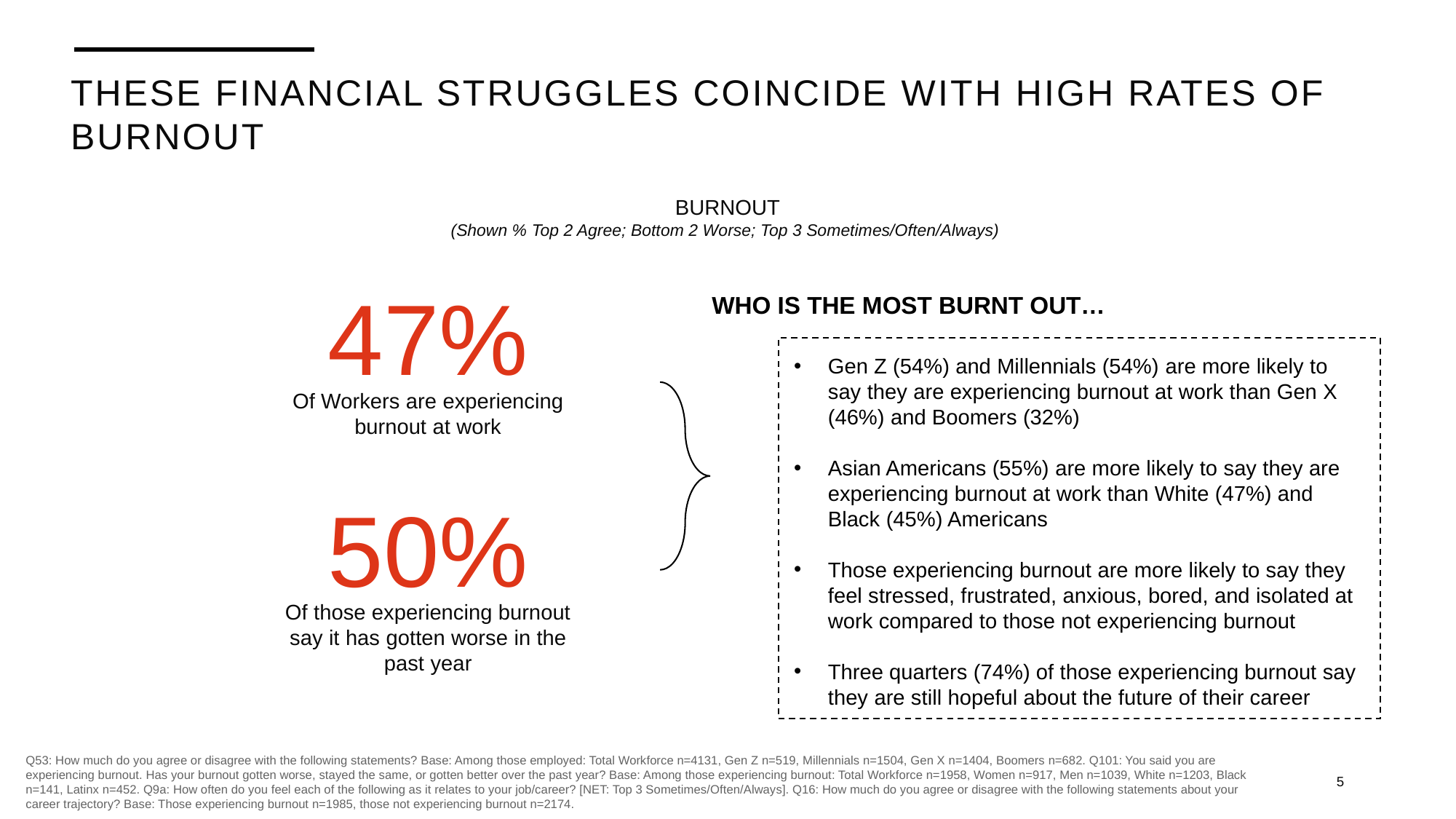

THESE FINANCIAL STRUGGLES COINCIDE WITH HIGH RATES OF BURNOUT
BURNOUT
(Shown % Top 2 Agree; Bottom 2 Worse; Top 3 Sometimes/Often/Always)
47%
WHO IS THE MOST BURNT OUT…

Gen Z (54%) and Millennials (54%) are more likely to say they are experiencing burnout at work than Gen X (46%) and Boomers (32%)

Asian Americans (55%) are more likely to say they are experiencing burnout at work than White (47%) and Black (45%) Americans

Those experiencing burnout are more likely to say they feel stressed, frustrated, anxious, bored, and isolated at work compared to those not experiencing burnout

Three quarters (74%) of those experiencing burnout say they are still hopeful about the future of their career
Of Workers are experiencing burnout at work

50%
Of those experiencing burnout say it has gotten worse in the past year
Q53: How much do you agree or disagree with the following statements? Base: Among those employed: Total Workforce n=4131, Gen Z n=519, Millennials n=1504, Gen X n=1404, Boomers n=682. Q101: You said you are experiencing burnout. Has your burnout gotten worse, stayed the same, or gotten better over the past year? Base: Among those experiencing burnout: Total Workforce n=1958, Women n=917, Men n=1039, White n=1203, Black n=141, Latinx n=452. Q9a: How often do you feel each of the following as it relates to your job/career? [NET: Top 3 Sometimes/Often/Always]. Q16: How much do you agree or disagree with the following statements about your career trajectory? Base: Those experiencing burnout n=1985, those not experiencing burnout n=2174.
5